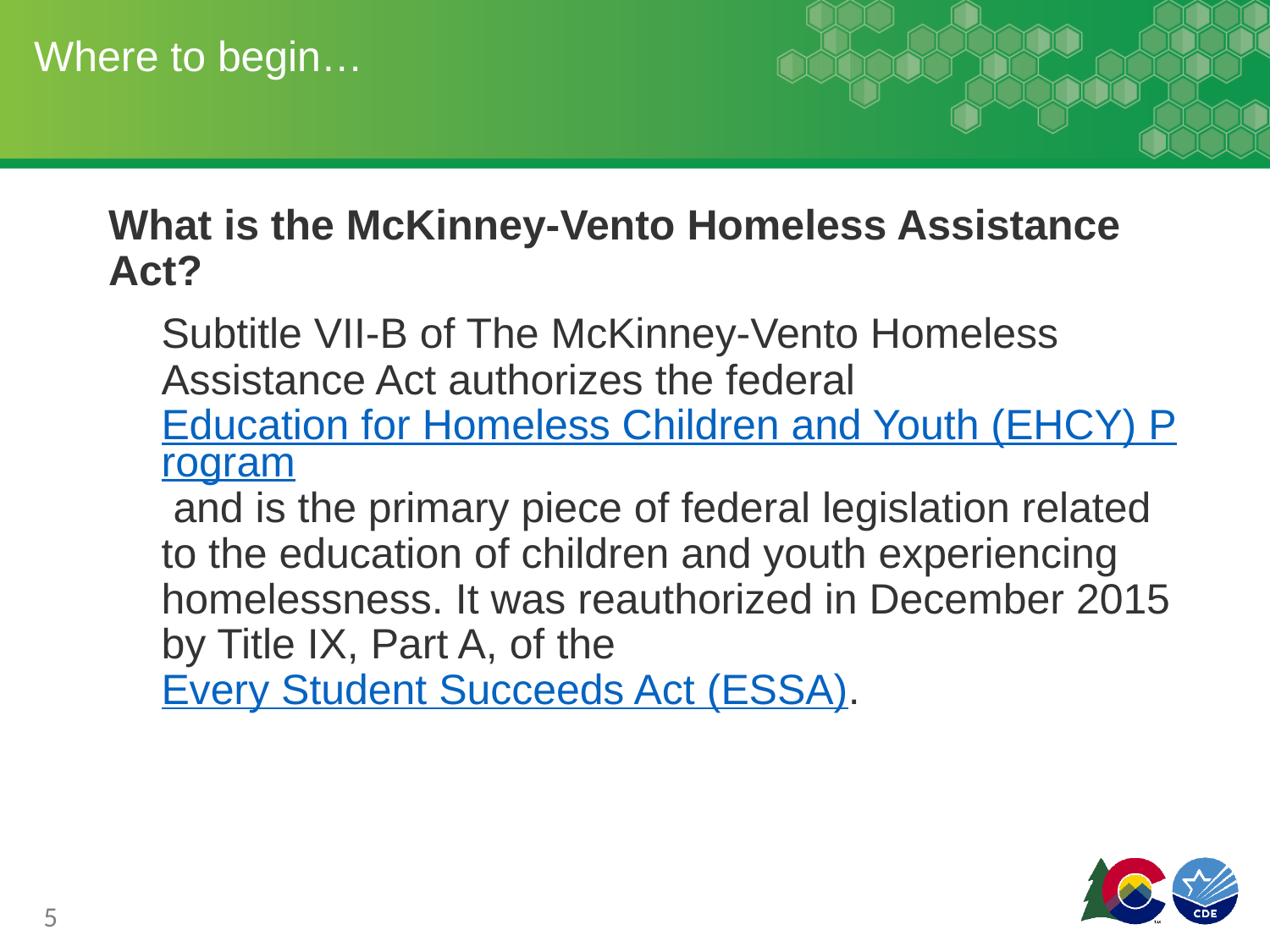

# Where to begin…
What is the McKinney-Vento Homeless Assistance Act?
Subtitle VII-B of The McKinney-Vento Homeless Assistance Act authorizes the federal Education for Homeless Children and Youth (EHCY) Program and is the primary piece of federal legislation related to the education of children and youth experiencing homelessness. It was reauthorized in December 2015 by Title IX, Part A, of the Every Student Succeeds Act (ESSA).

5